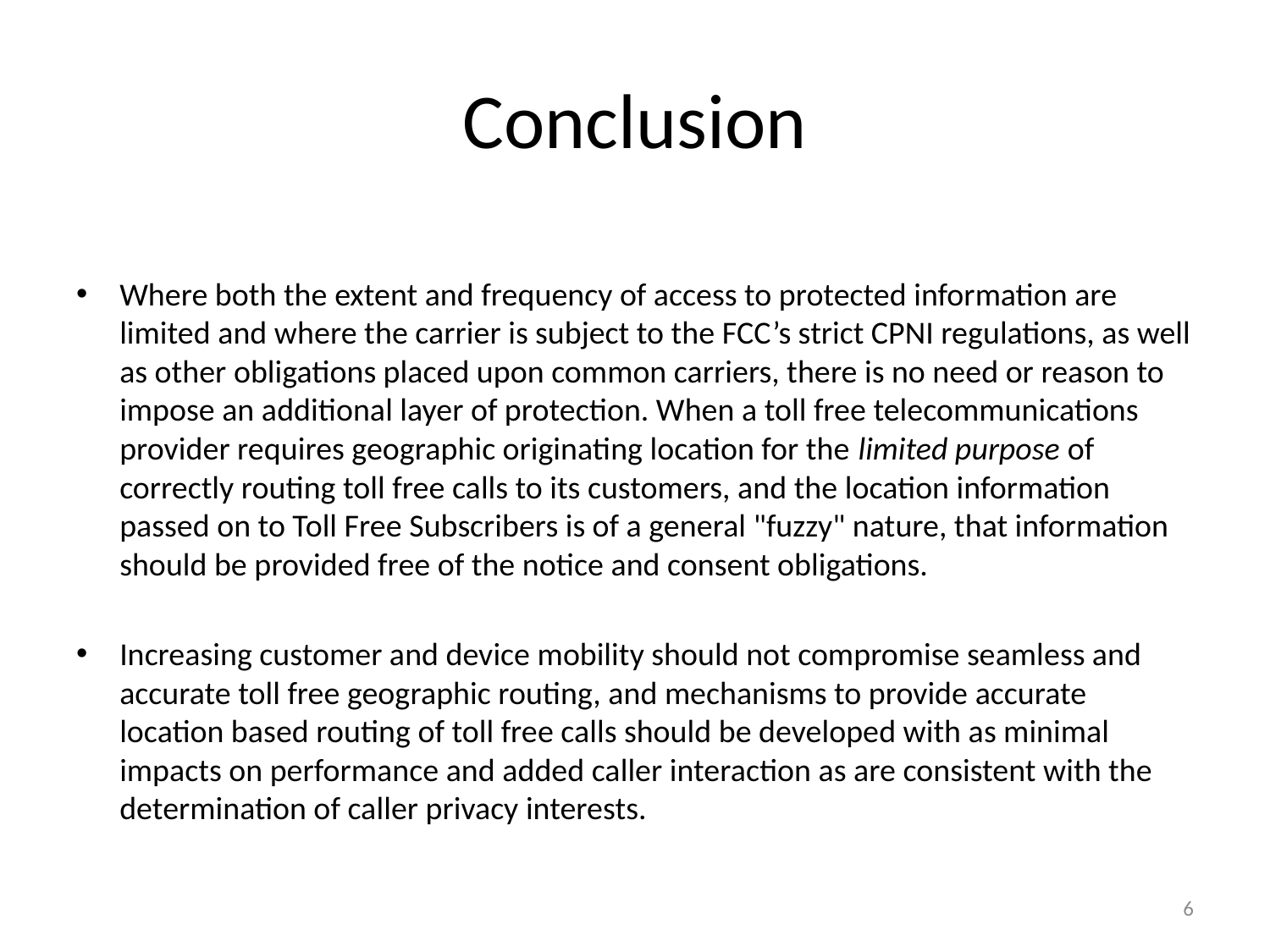

# Conclusion

Where both the extent and frequency of access to protected information are limited and where the carrier is subject to the FCC’s strict CPNI regulations, as well as other obligations placed upon common carriers, there is no need or reason to impose an additional layer of protection. When a toll free telecommunications provider requires geographic originating location for the limited purpose of correctly routing toll free calls to its customers, and the location information passed on to Toll Free Subscribers is of a general "fuzzy" nature, that information should be provided free of the notice and consent obligations.

Increasing customer and device mobility should not compromise seamless and accurate toll free geographic routing, and mechanisms to provide accurate location based routing of toll free calls should be developed with as minimal impacts on performance and added caller interaction as are consistent with the determination of caller privacy interests.

6